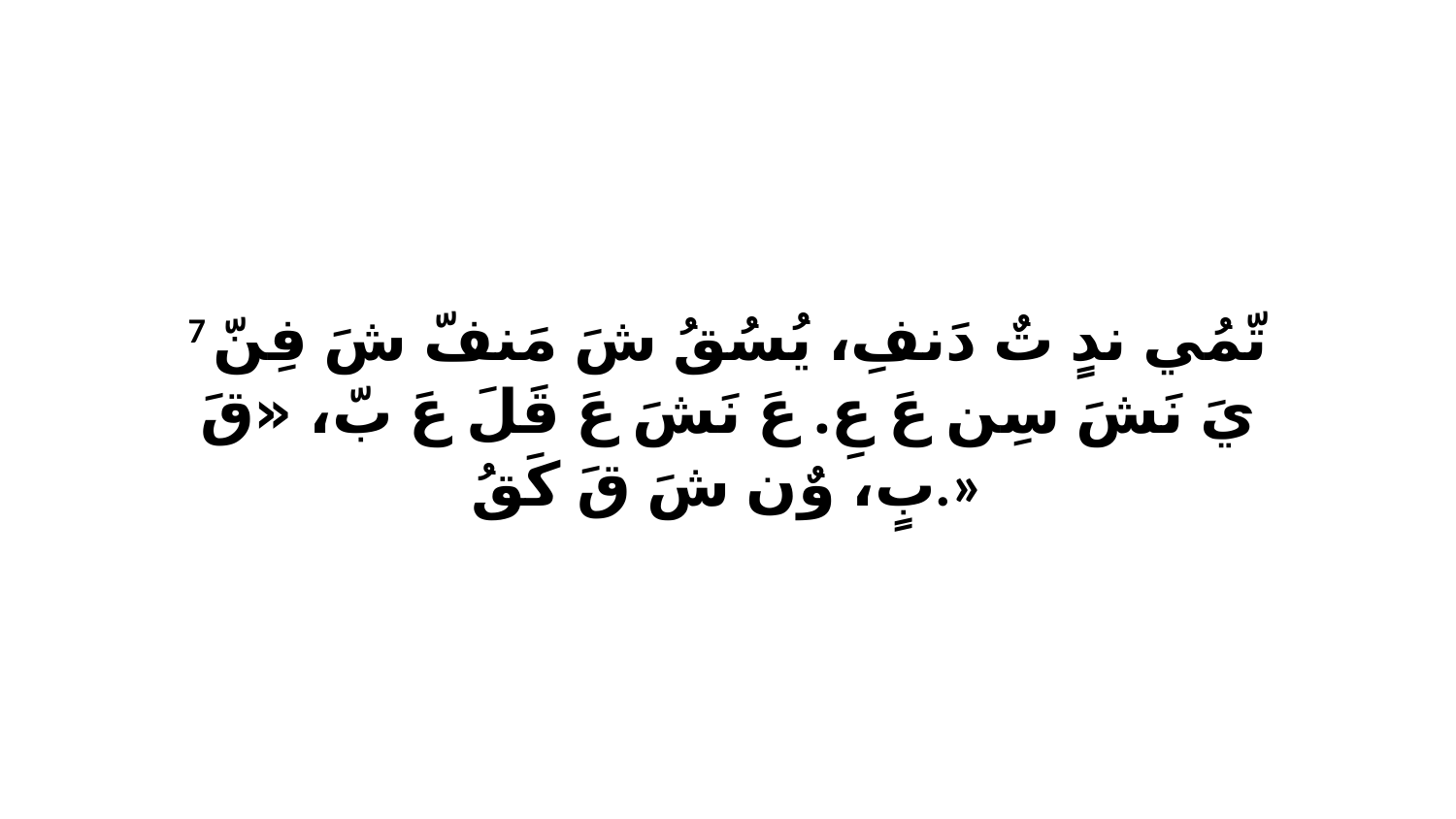

7 تّمُي ندٍ تٌ دَنفِ، يُسُقُ شَ مَنفّ شَ فِنّ يَ نَشَ سِن عَ عِ. عَ نَشَ عَ قَلَ عَ بّ، «قَ بٍ، وٌن شَ قَ كَقُ.»